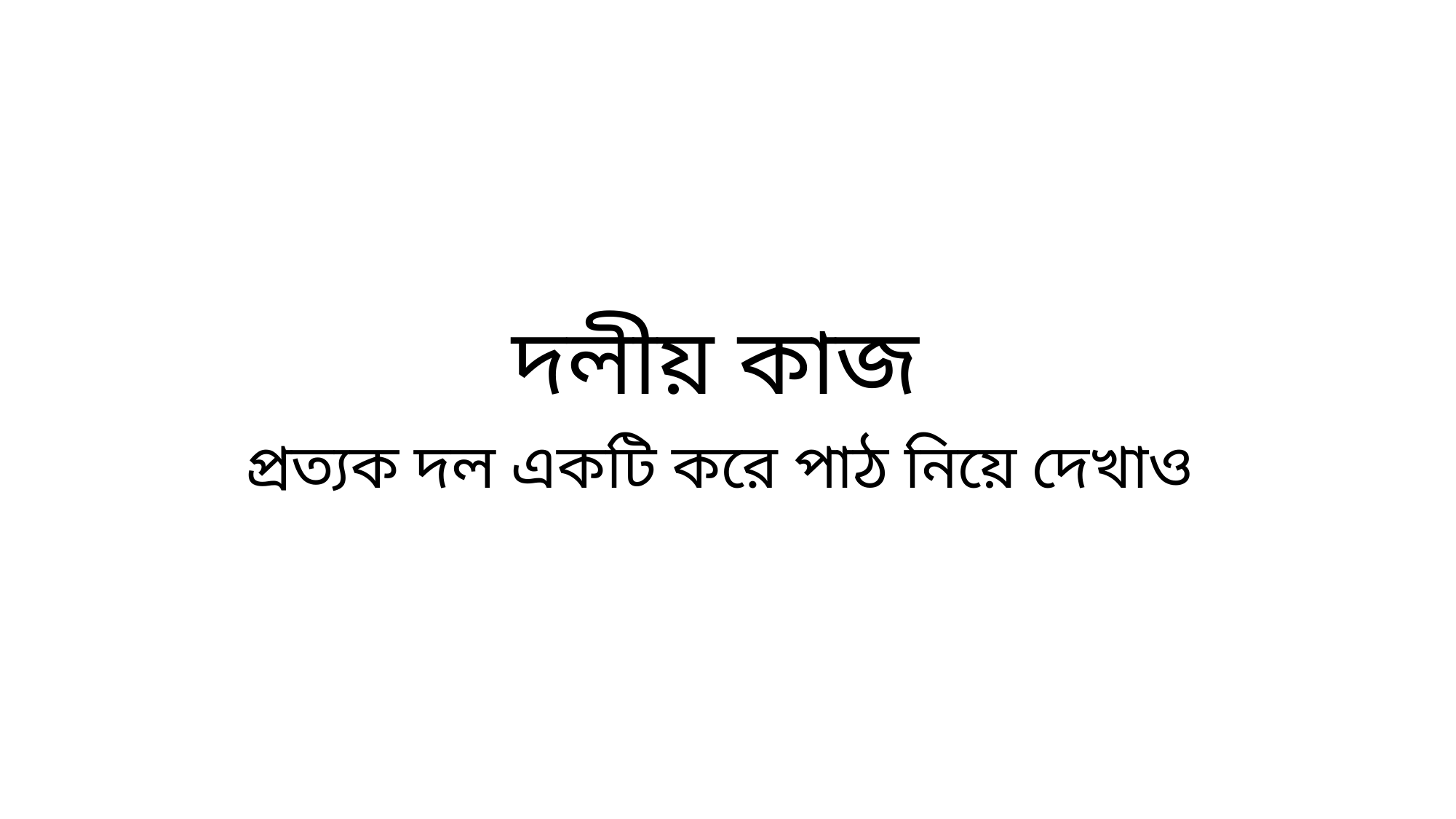

# দলীয় কাজ
প্রত্যক দল একটি করে পাঠ নিয়ে দেখাও